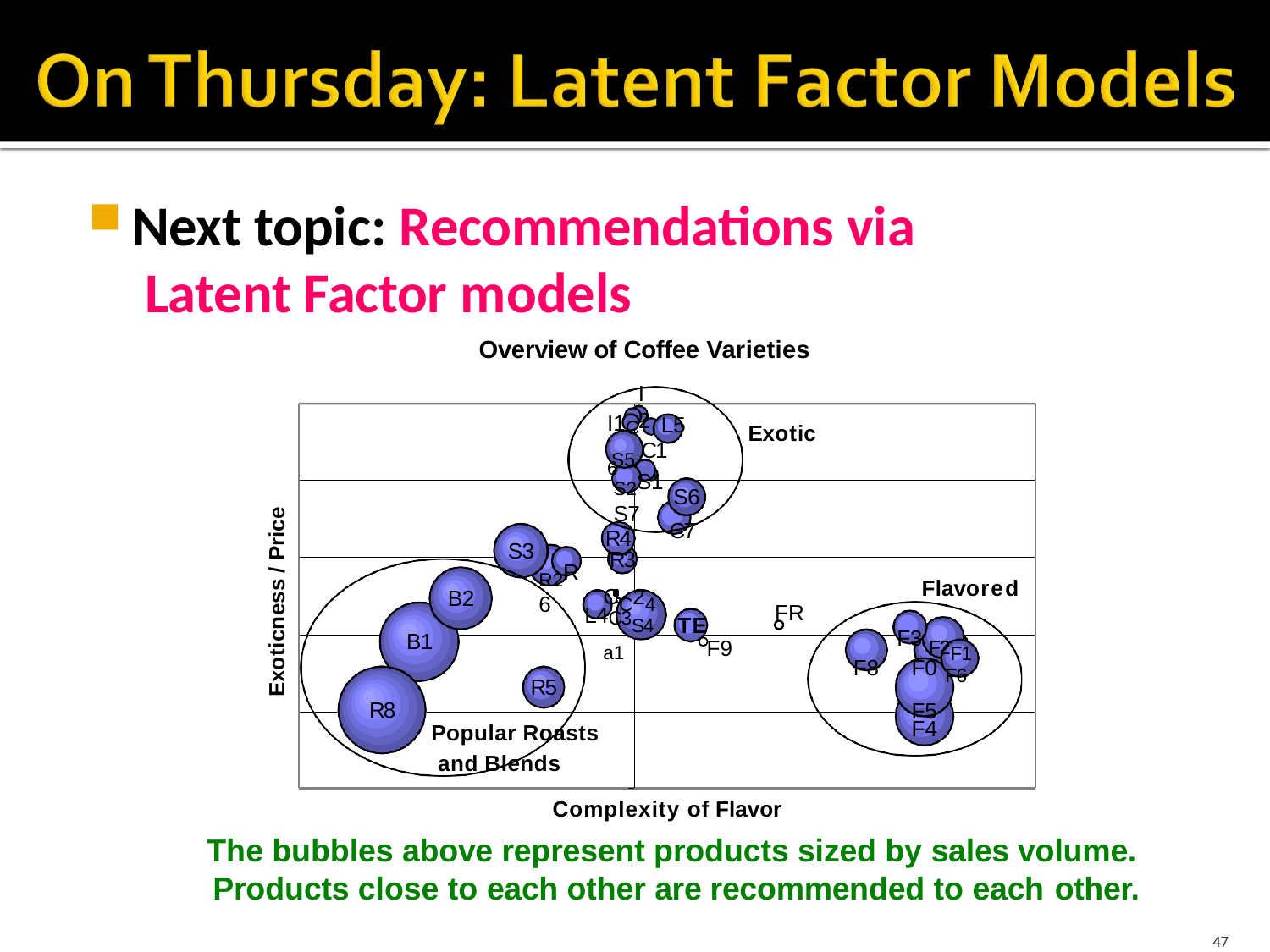

# Next topic: Recommendations via  Latent Factor models

Overview of Coffee Varieties
I2

I1C6

L5
Exotic
S5 C1
S2S1 S7

S6
Exoticness / Price
C7
R4
S3
R3
R2R6

CC24 a1
Flavored
B2
L4C3S4
FR

TE
F3 F2F1

F8	F0 F6  F5
B1
F9

R5
R8

Popular Roasts  and Blends
F4

Complexity of Flavor
The bubbles above represent products sized by sales volume.  Products close to each other are recommended to each other.
1/25/2016	Jure Leskovec, Stanford C246: Mining Massive Datasets

47